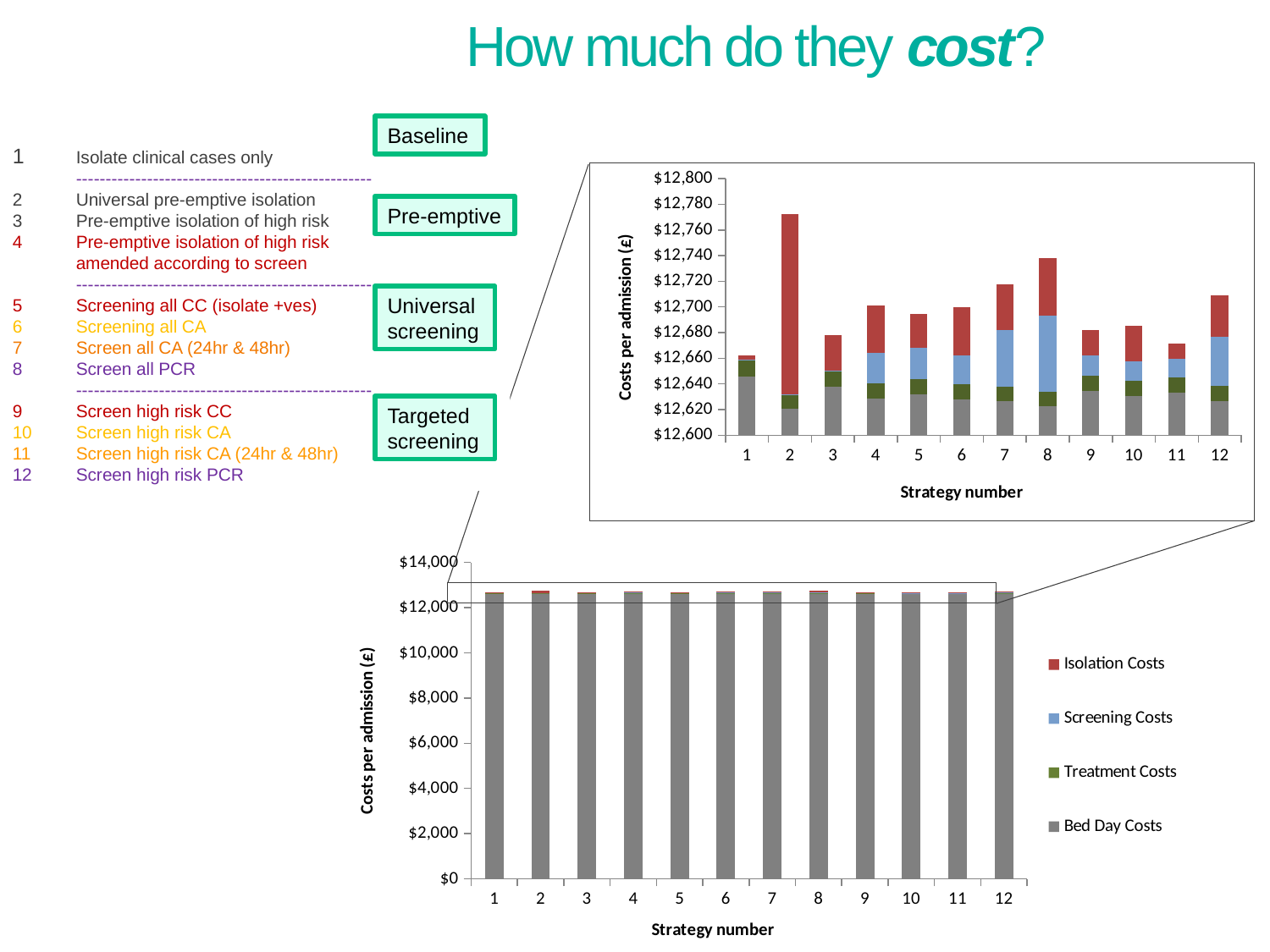

How much do they cost?
Baseline
1	Isolate clinical cases only
	--------------------------------------------------
2	Universal pre-emptive isolation
3	Pre-emptive isolation of high risk
4	Pre-emptive isolation of high risk
	amended according to screen
	--------------------------------------------------
5	Screening all CC (isolate +ves)
6	Screening all CA
7	Screen all CA (24hr & 48hr)
8	Screen all PCR
	--------------------------------------------------
9	Screen high risk CC
10	Screen high risk CA
11	Screen high risk CA (24hr & 48hr)
Screen high risk PCR

### Chart

| Category | Bed Day Costs | Treatment Costs | Screening Costs | Isolation Costs |
|---|---|---|---|---|

### Chart

| Category | Bed Day Costs | Treatment Costs | Screening Costs | Isolation Costs |
|---|---|---|---|---|
Pre-emptive
Universal screening
Targeted screening